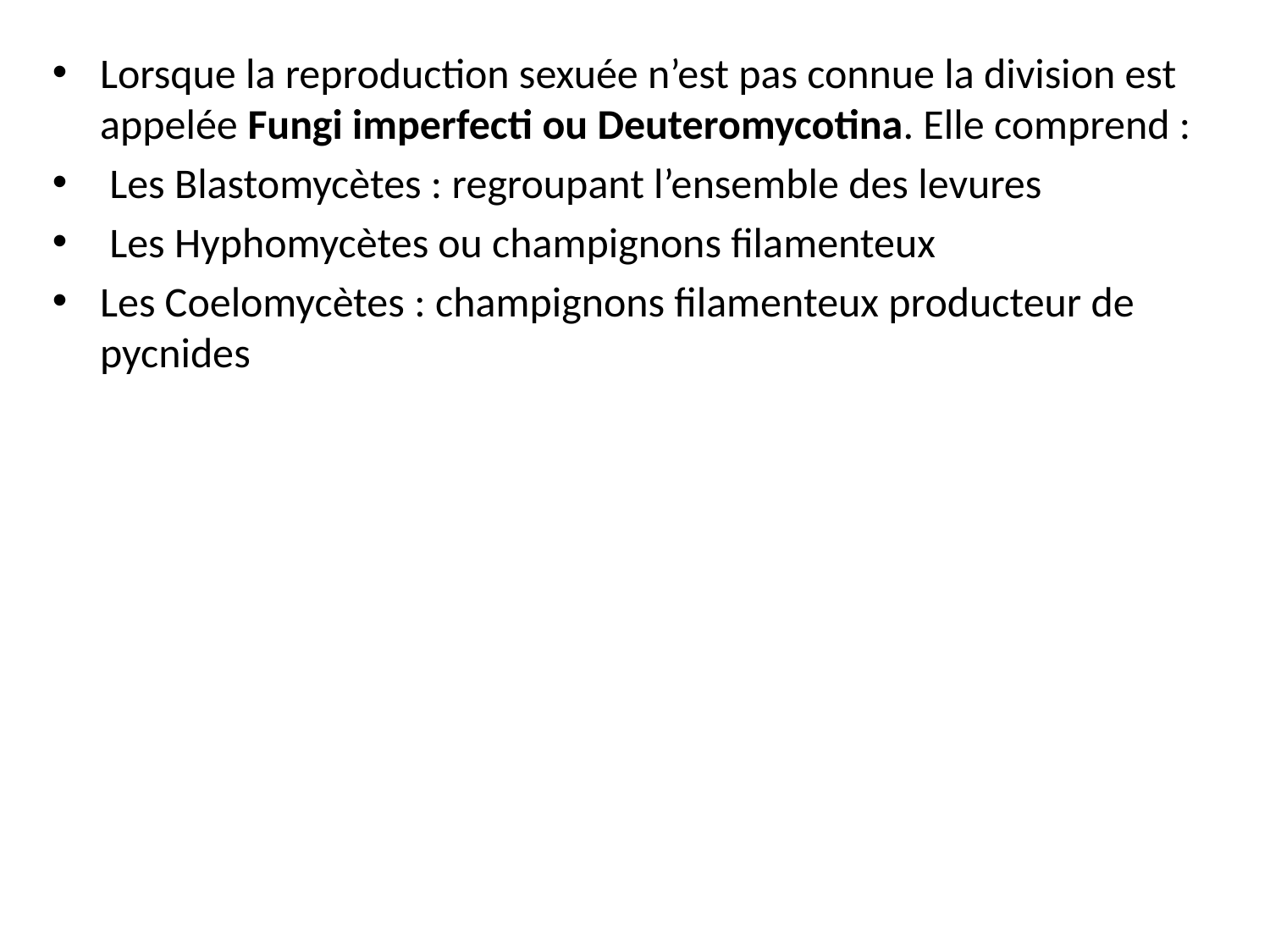

Lorsque la reproduction sexuée n’est pas connue la division est appelée Fungi imperfecti ou Deuteromycotina. Elle comprend :
 Les Blastomycètes : regroupant l’ensemble des levures
 Les Hyphomycètes ou champignons filamenteux
Les Coelomycètes : champignons filamenteux producteur de pycnides